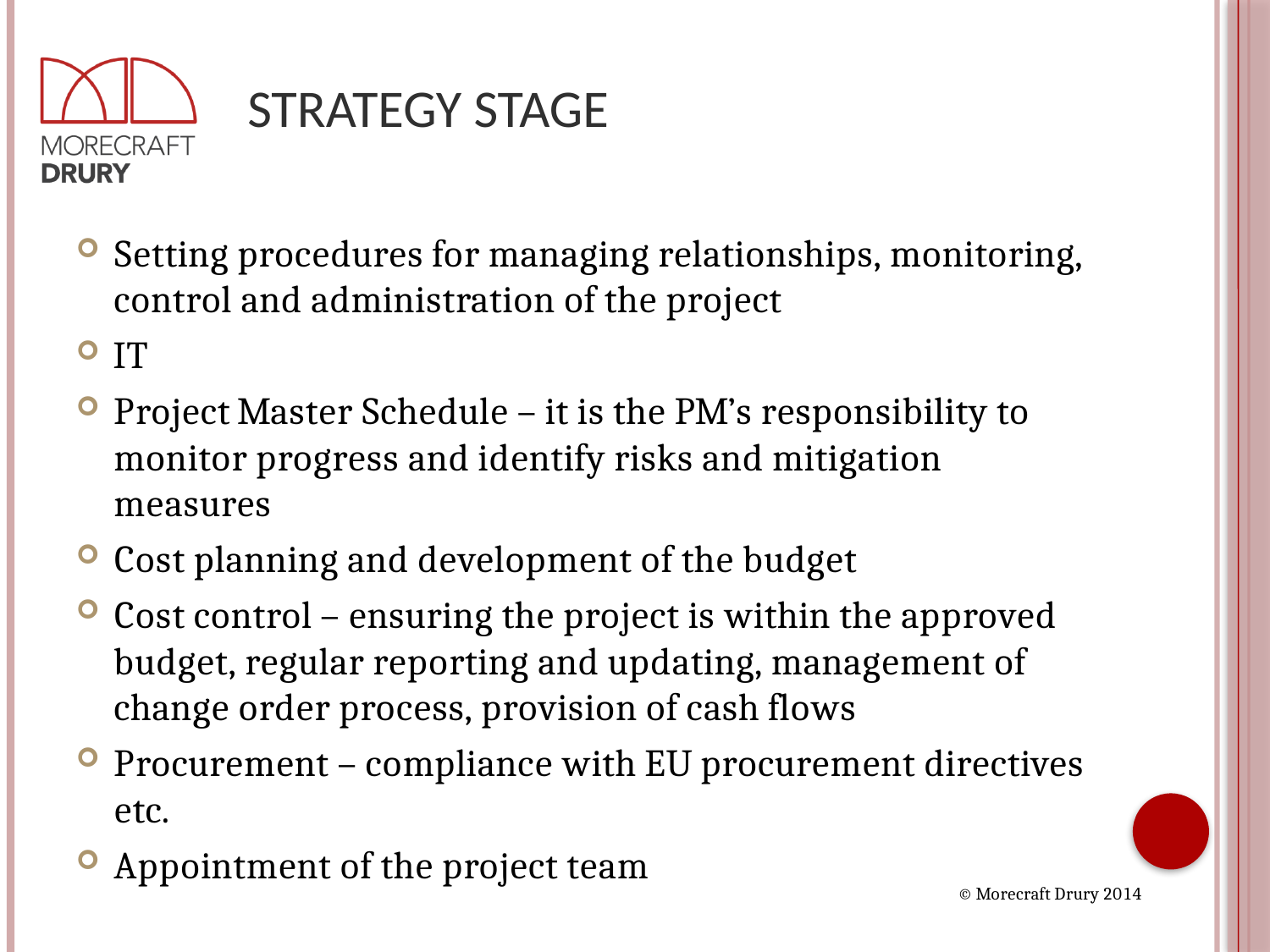

# Strategy Stage
Setting procedures for managing relationships, monitoring, control and administration of the project
IT
Project Master Schedule – it is the PM’s responsibility to monitor progress and identify risks and mitigation measures
Cost planning and development of the budget
Cost control – ensuring the project is within the approved budget, regular reporting and updating, management of change order process, provision of cash flows
Procurement – compliance with EU procurement directives etc.
Appointment of the project team
© Morecraft Drury 2014